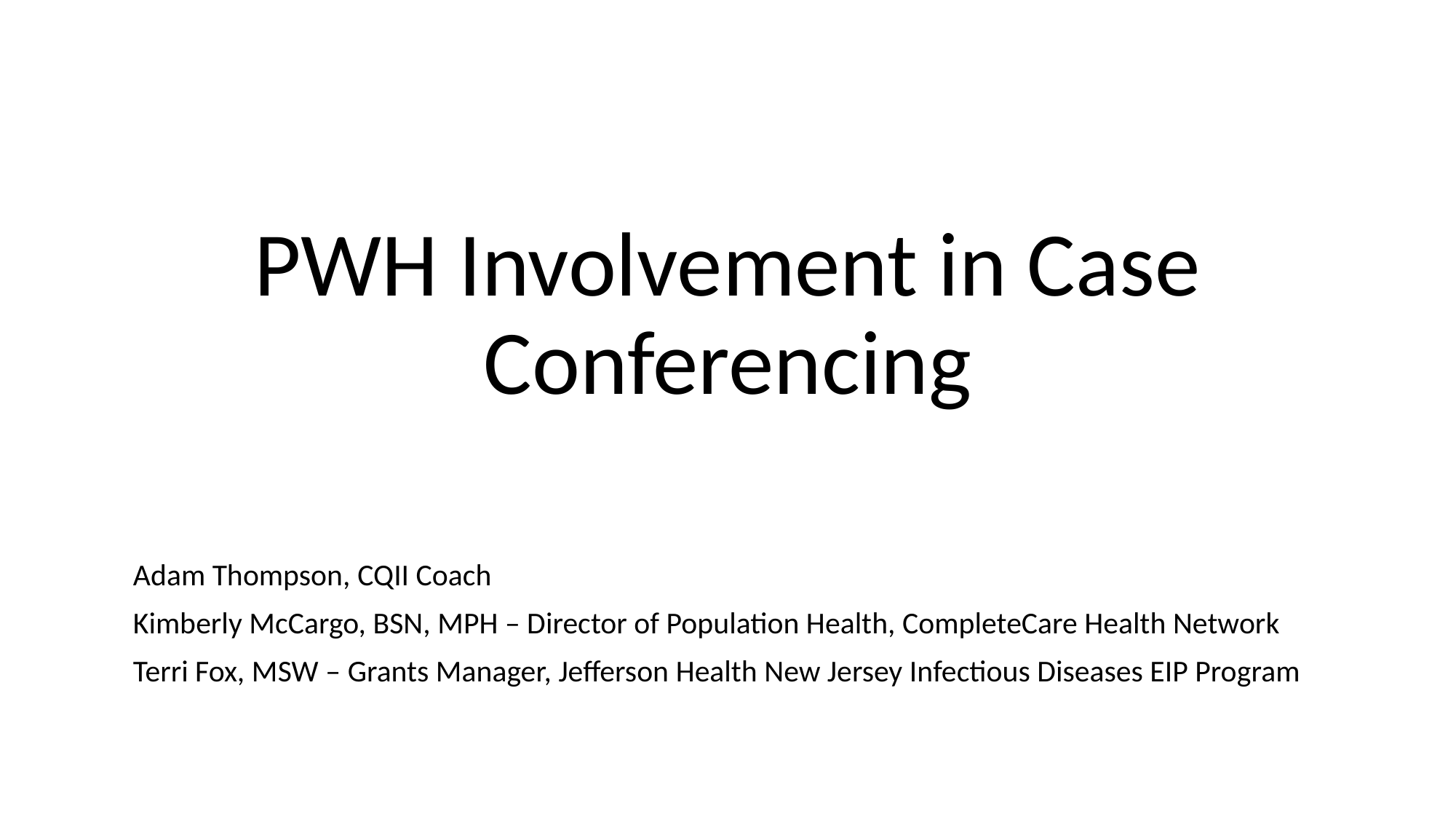

# PWH Involvement in Case Conferencing
Adam Thompson, CQII Coach
Kimberly McCargo, BSN, MPH – Director of Population Health, CompleteCare Health Network
Terri Fox, MSW – Grants Manager, Jefferson Health New Jersey Infectious Diseases EIP Program
1